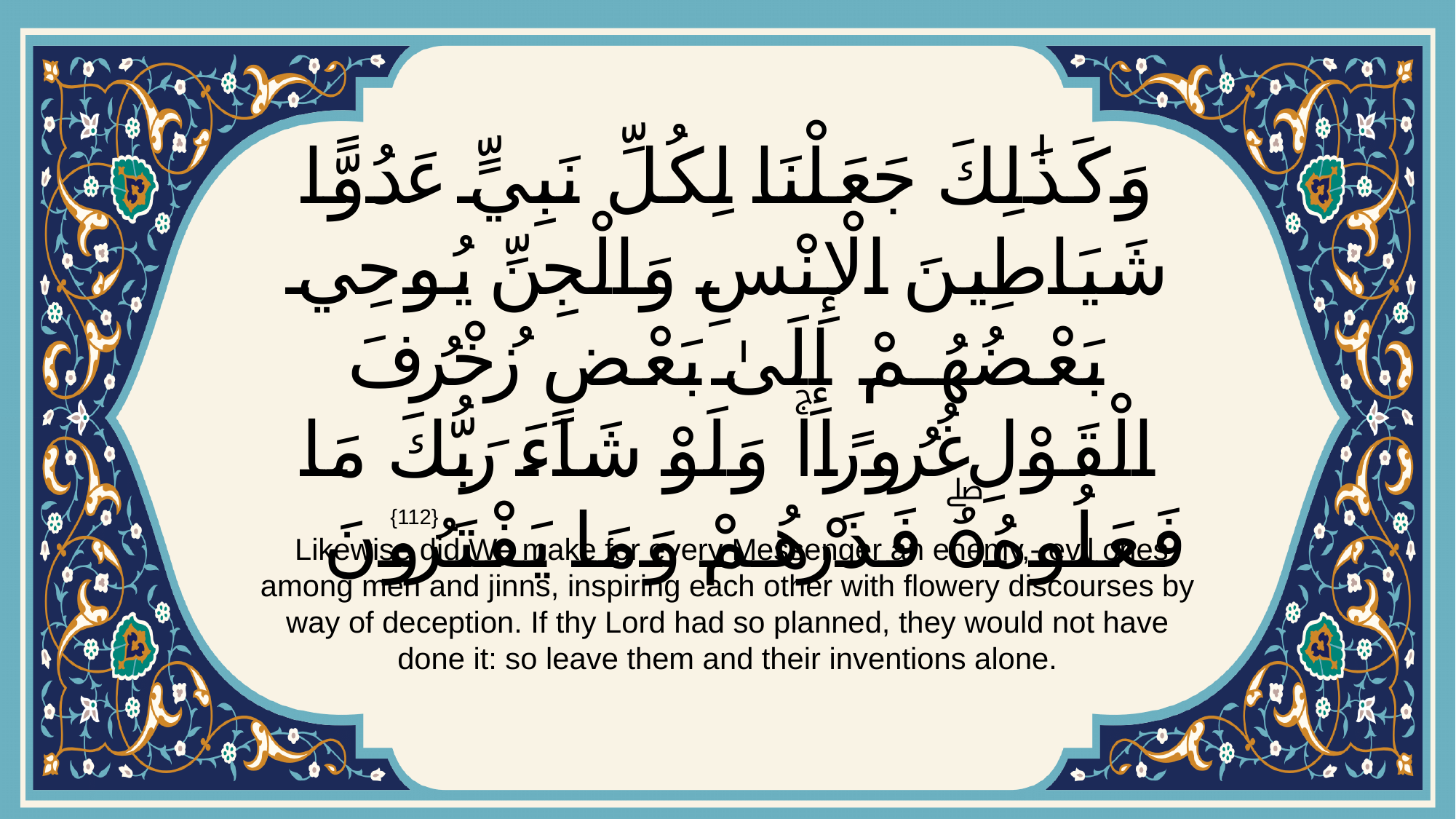

# وَكَذَٰلِكَ جَعَلْنَا لِكُلِّ نَبِيٍّ عَدُوًّا شَيَاطِينَ الْإِنْسِ وَالْجِنِّ يُوحِي بَعْضُهُمْ إِلَىٰ بَعْضٍ زُخْرُفَ الْقَوْلِ غُرُورًاۚ وَلَوْ شَاءَ رَبُّكَ مَا فَعَلُوهُۖ فَذَرْهُمْ وَمَا يَفْتَرُونَ
{112}
 Likewise did We make for every Messenger an enemy,- evil ones among men and jinns, inspiring each other with flowery discourses by way of deception. If thy Lord had so planned, they would not have done it: so leave them and their inventions alone.